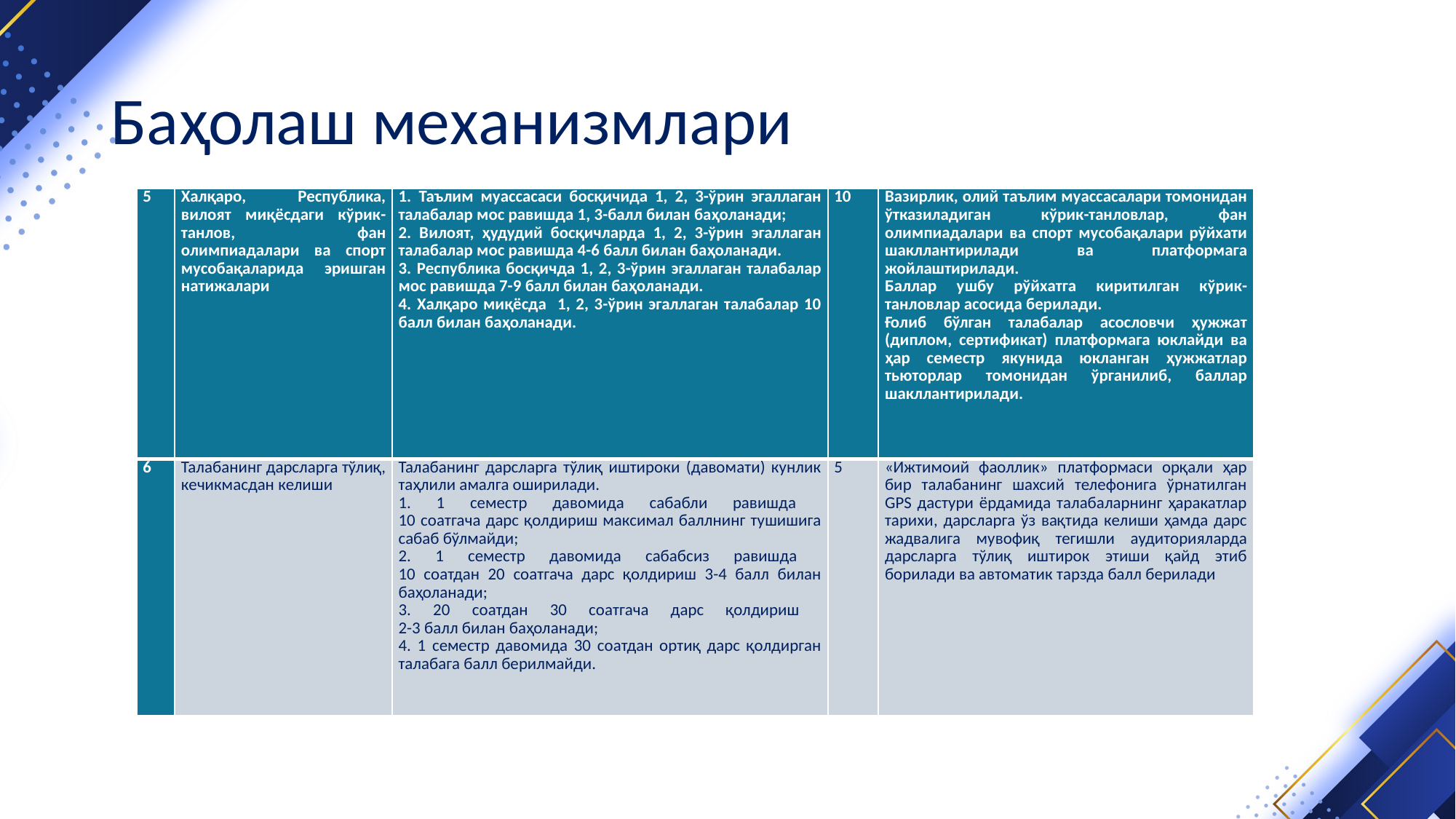

# Баҳолаш механизмлари
| 5 | Халқаро, Республика, вилоят миқёсдаги кўрик-танлов, фан олимпиадалари ва спорт мусобақаларида эришган натижалари | 1. Таълим муассасаси босқичида 1, 2, 3-ўрин эгаллаган талабалар мос равишда 1, 3-балл билан баҳоланади; 2. Вилоят, ҳудудий босқичларда 1, 2, 3-ўрин эгаллаган талабалар мос равишда 4-6 балл билан баҳоланади. 3. Республика босқичда 1, 2, 3-ўрин эгаллаган талабалар мос равишда 7-9 балл билан баҳоланади. 4. Халқаро миқёсда 1, 2, 3-ўрин эгаллаган талабалар 10 балл билан баҳоланади. | 10 | Вазирлик, олий таълим муассасалари томонидан ўтказиладиган кўрик-танловлар, фан олимпиадалари ва спорт мусобақалари рўйхати шакллантирилади ва платформага жойлаштирилади. Баллар ушбу рўйхатга киритилган кўрик-танловлар асосида берилади. Ғолиб бўлган талабалар асословчи ҳужжат (диплом, сертификат) платформага юклайди ва ҳар семестр якунида юкланган ҳужжатлар тьюторлар томонидан ўрганилиб, баллар шакллантирилади. |
| --- | --- | --- | --- | --- |
| 6 | Талабанинг дарсларга тўлиқ, кечикмасдан келиши | Талабанинг дарсларга тўлиқ иштироки (давомати) кунлик таҳлили амалга оширилади. 1. 1 семестр давомида сабабли равишда 10 соатгача дарс қолдириш максимал баллнинг тушишига сабаб бўлмайди; 2. 1 семестр давомида сабабсиз равишда 10 соатдан 20 соатгача дарс қолдириш 3-4 балл билан баҳоланади; 3. 20 соатдан 30 соатгача дарс қолдириш 2-3 балл билан баҳоланади; 4. 1 семестр давомида 30 соатдан ортиқ дарс қолдирган талабага балл берилмайди. | 5 | «Ижтимоий фаоллик» платформаси орқали ҳар бир талабанинг шахсий телефонига ўрнатилган GPS дастури ёрдамида талабаларнинг ҳаракатлар тарихи, дарсларга ўз вақтида келиши ҳамда дарс жадвалига мувофиқ тегишли аудиторияларда дарсларга тўлиқ иштирок этиши қайд этиб борилади ва автоматик тарзда балл берилади |
01
02
03